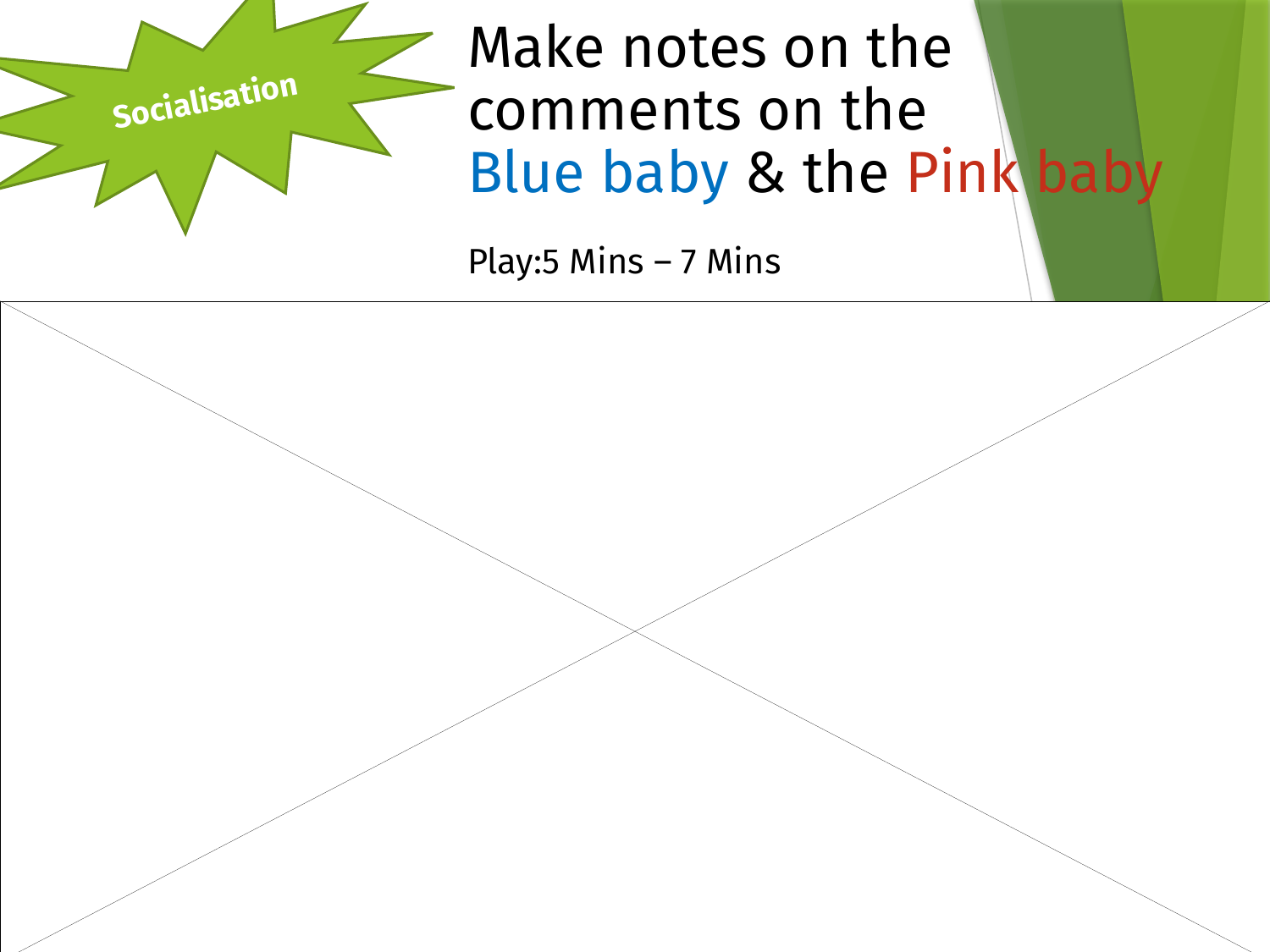

Socialisation
Make notes on the comments on the
Blue baby & the Pink baby

Play:5 Mins – 7 Mins